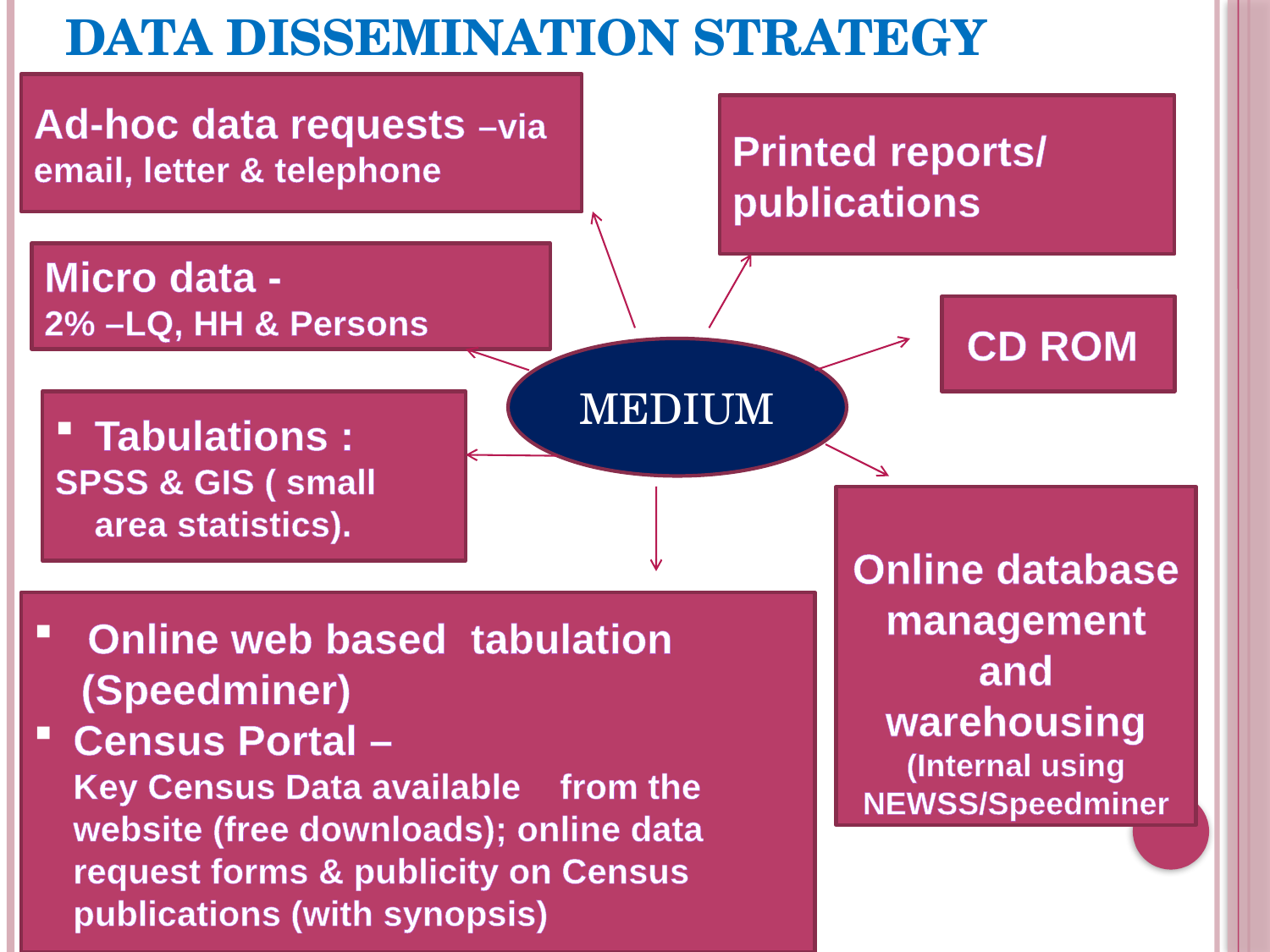

DATA DISSEMINATION STRATEGY

Ad-hoc data requests –via email, letter & telephone

Printed reports/ publications

Micro data -
2% –LQ, HH & Persons
CD ROM
MEDIUM

Tabulations :
SPSS & GIS ( small area statistics).

Online database management and warehousing (Internal using NEWSS/Speedminer

  Online web based  tabulation
    (Speedminer)
Census Portal –
	Key Census Data available    from the website (free downloads); online data request forms & publicity on Census publications (with synopsis)